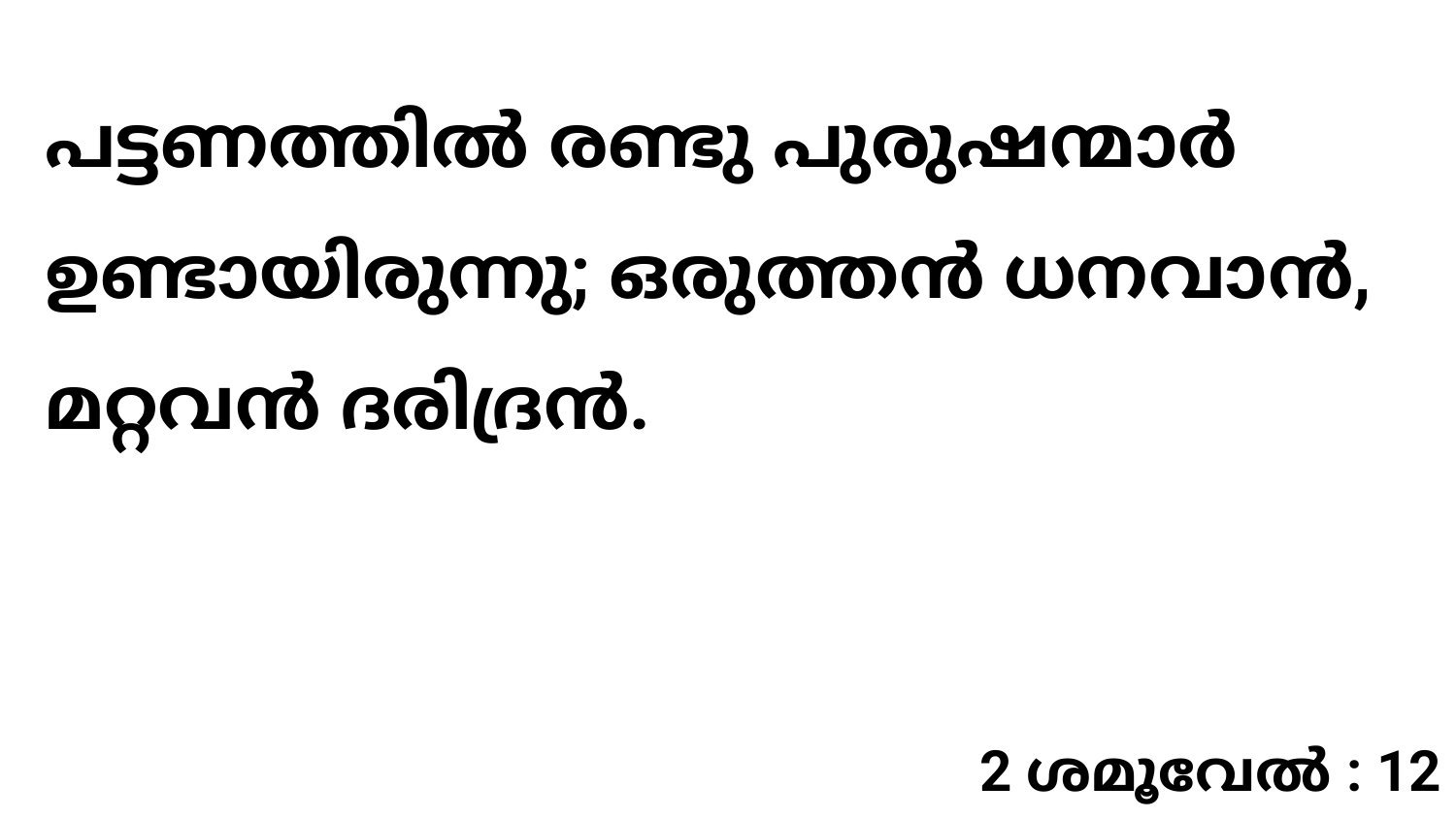

പട്ടണത്തിൽ രണ്ടു പുരുഷന്മാർ ഉണ്ടായിരുന്നു; ഒരുത്തൻ ധനവാൻ, മറ്റവൻ ദരിദ്രൻ.
2 ശമൂവേൽ : 12